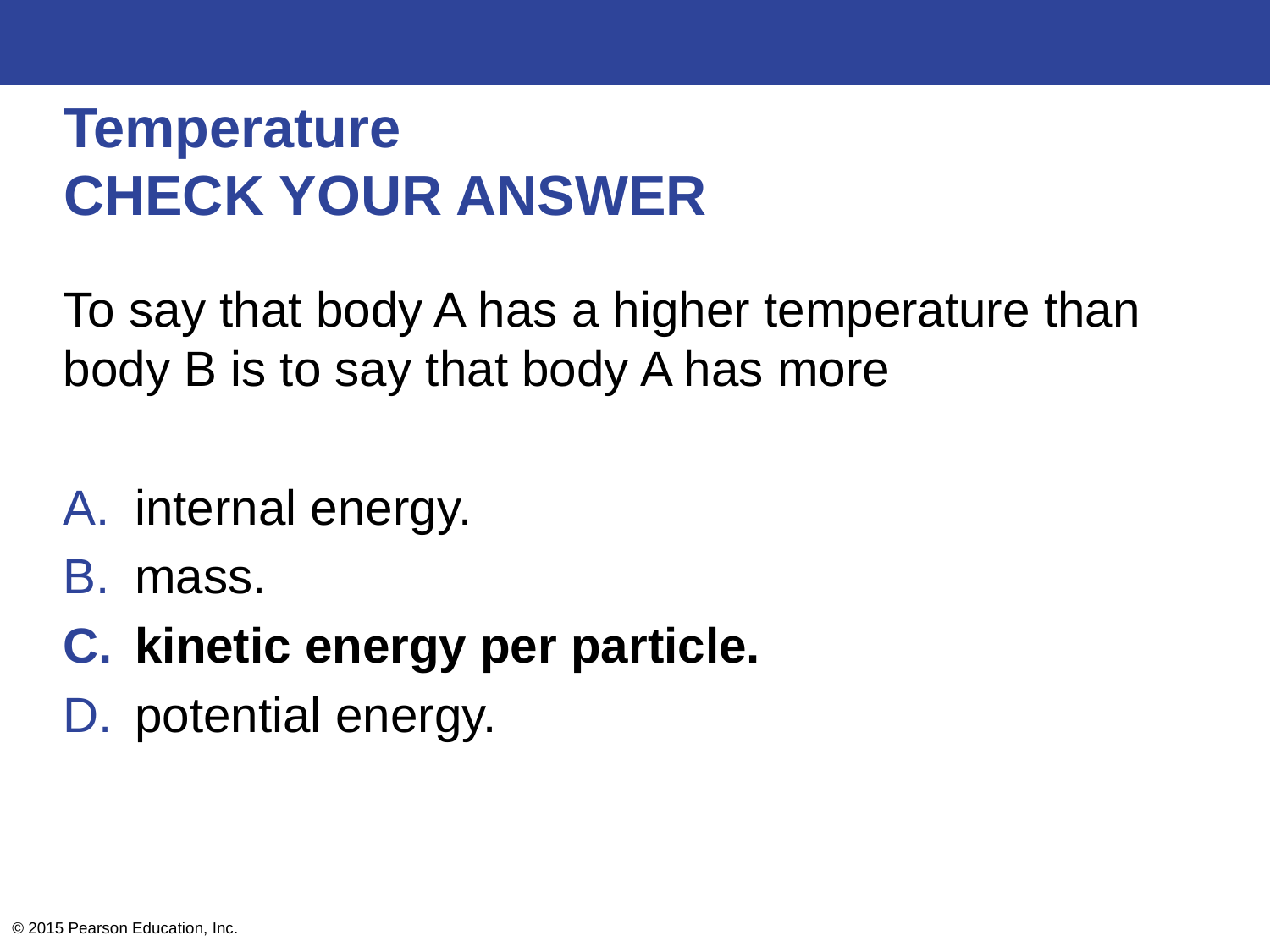

# Temperature CHECK YOUR ANSWER
To say that body A has a higher temperature than body B is to say that body A has more

internal energy.
mass.
kinetic energy per particle.
potential energy.
© 2015 Pearson Education, Inc.